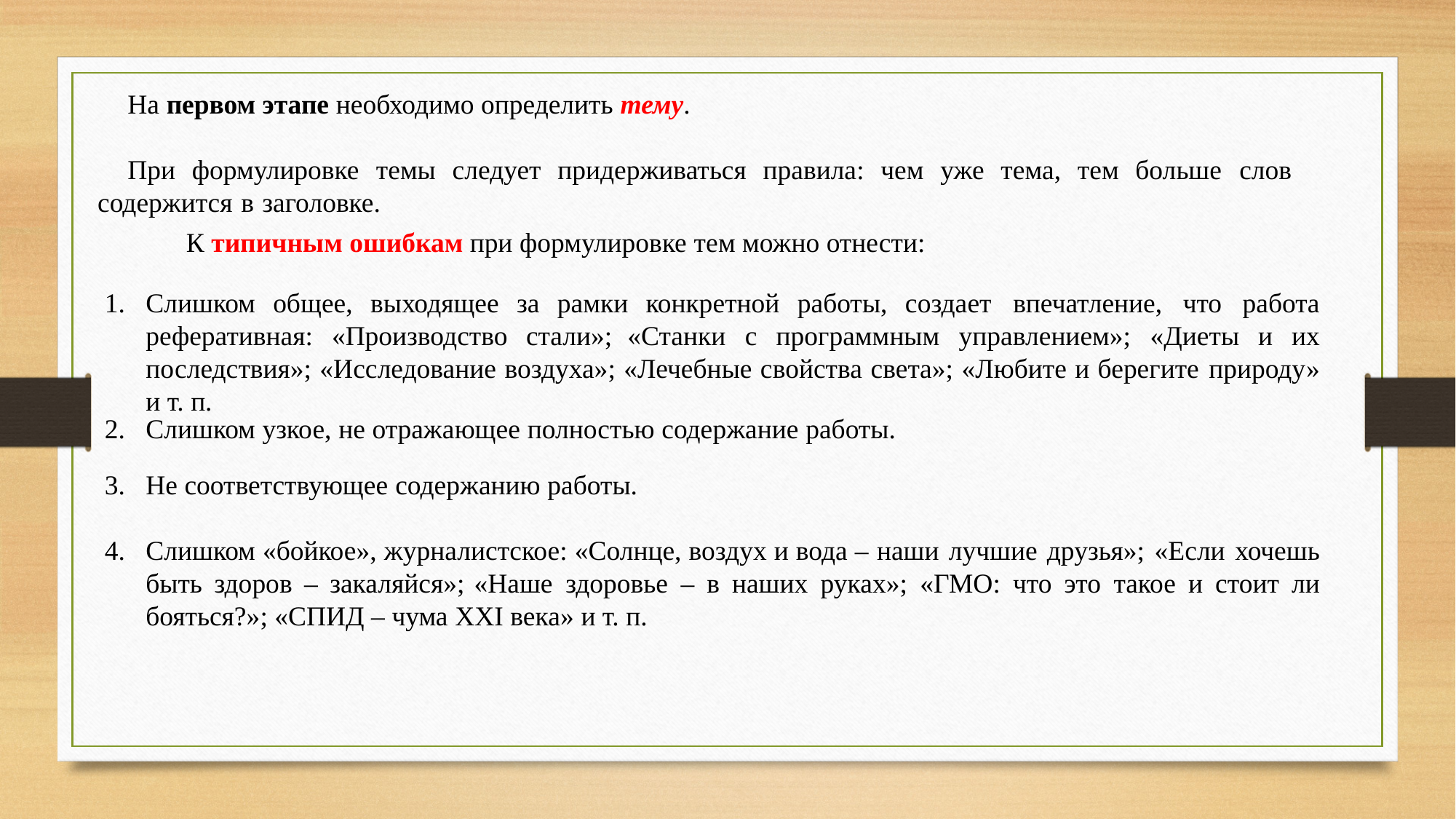

На первом этапе необходимо определить тему.

При формулировке темы следует придерживаться правила: чем уже тема, тем больше слов содержится в заголовке.
К типичным ошибкам при формулировке тем можно отнести:

Слишком общее, выходящее за рамки конкретной работы, создает впечатление, что работа реферативная: «Производство стали»; «Станки с программным управлением»; «Диеты и их последствия»; «Исследование воздуха»; «Лечебные свойства света»; «Любите и берегите природу» и т. п.
Слишком узкое, не отражающее полностью содержание работы.

Не соответствующее содержанию работы.

Слишком «бойкое», журналистское: «Солнце, воздух и вода – наши лучшие друзья»; «Если хочешь быть здоров – закаляйся»; «Наше здоровье – в наших руках»; «ГМО: что это такое и стоит ли бояться?»; «СПИД – чума XXI века» и т. п.